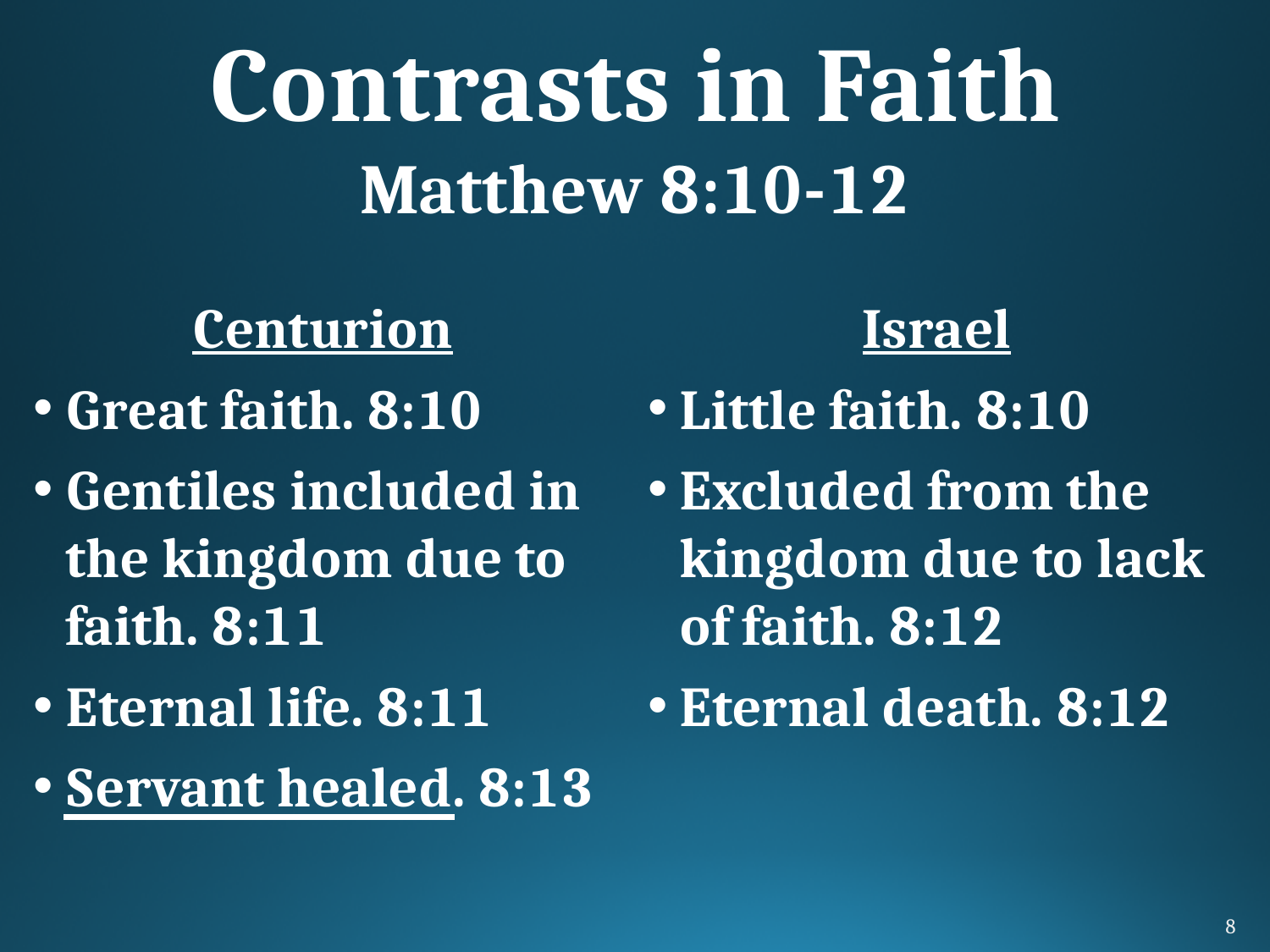

# Contrasts in Faith Matthew 8:10-12
Centurion
 Great faith. 8:10
Gentiles included in the kingdom due to faith. 8:11
 Eternal life. 8:11
 Servant healed. 8:13
Israel
 Little faith. 8:10
 Excluded from the 	kingdom due to lack 	of faith. 8:12
 Eternal death. 8:12
8